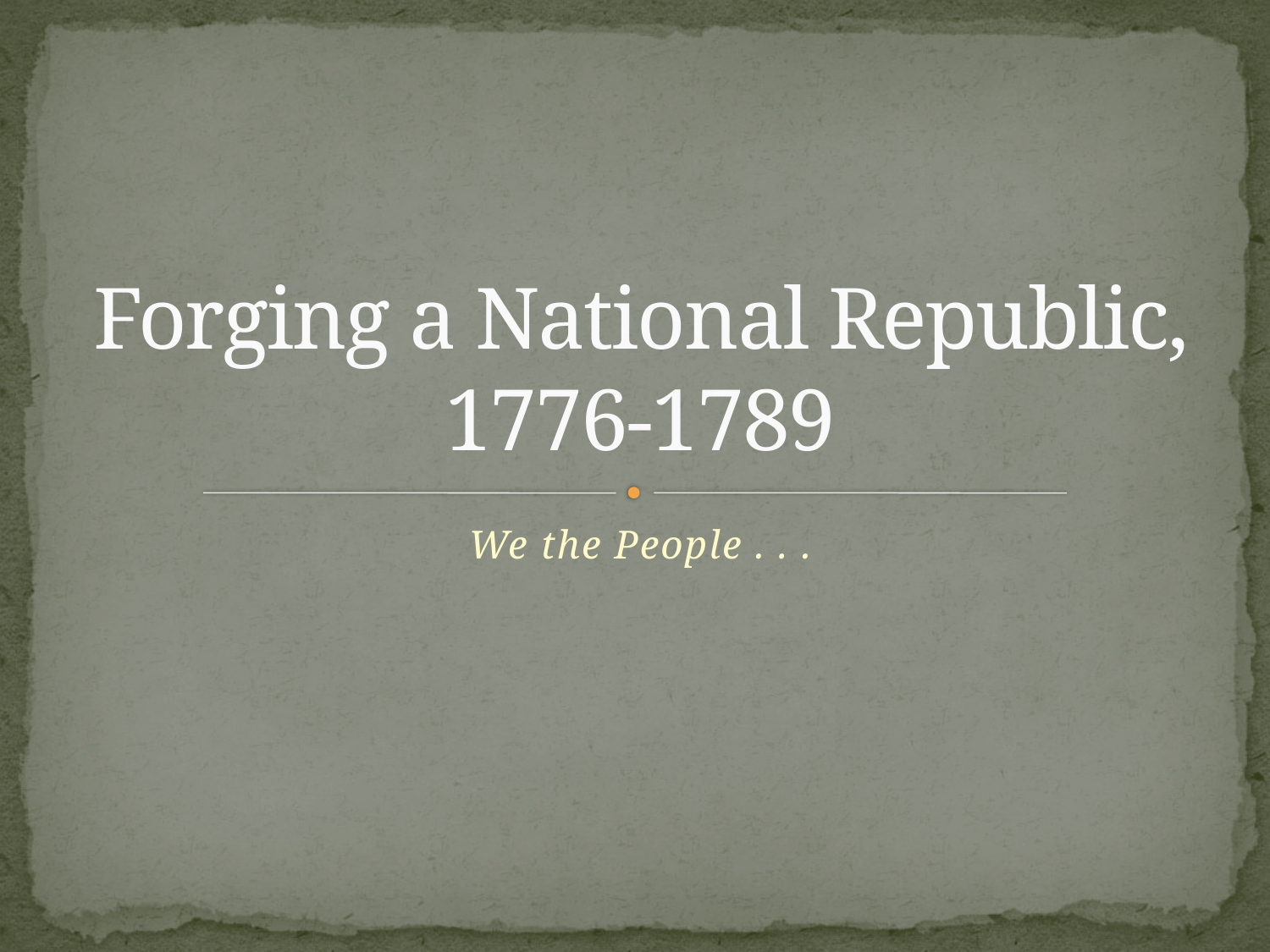

# Forging a National Republic, 1776-1789
We the People . . .